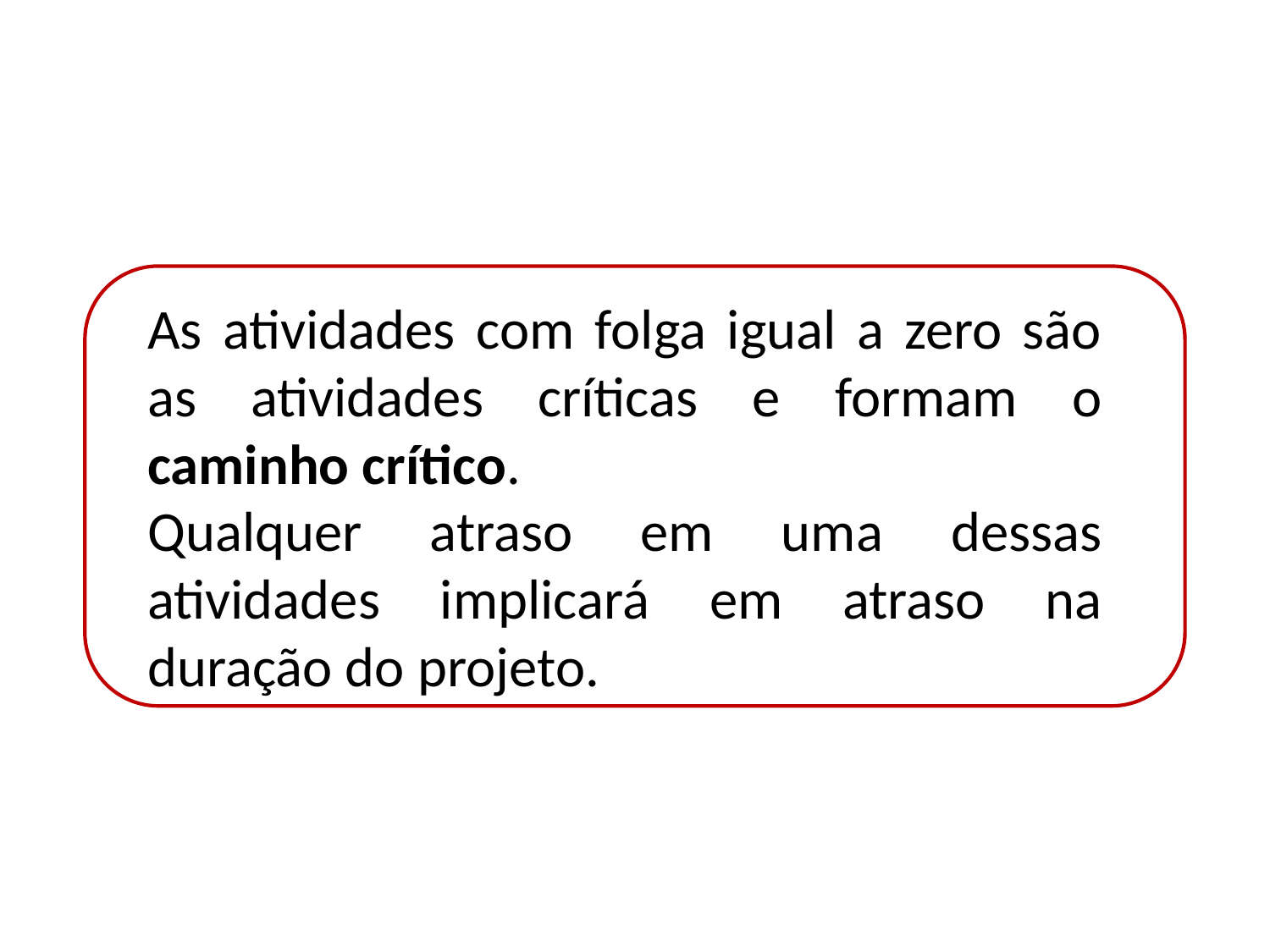

As atividades com folga total igual a zero são as chamadas atividades críticas e
formam o chamado caminho crítico.
Qualquer atraso em uma dessas atividades implicará em atraso na duração do
projeto.
As atividades com folga igual a zero são as atividades críticas e formam o caminho crítico.
Qualquer atraso em uma dessas atividades implicará em atraso na duração do projeto.